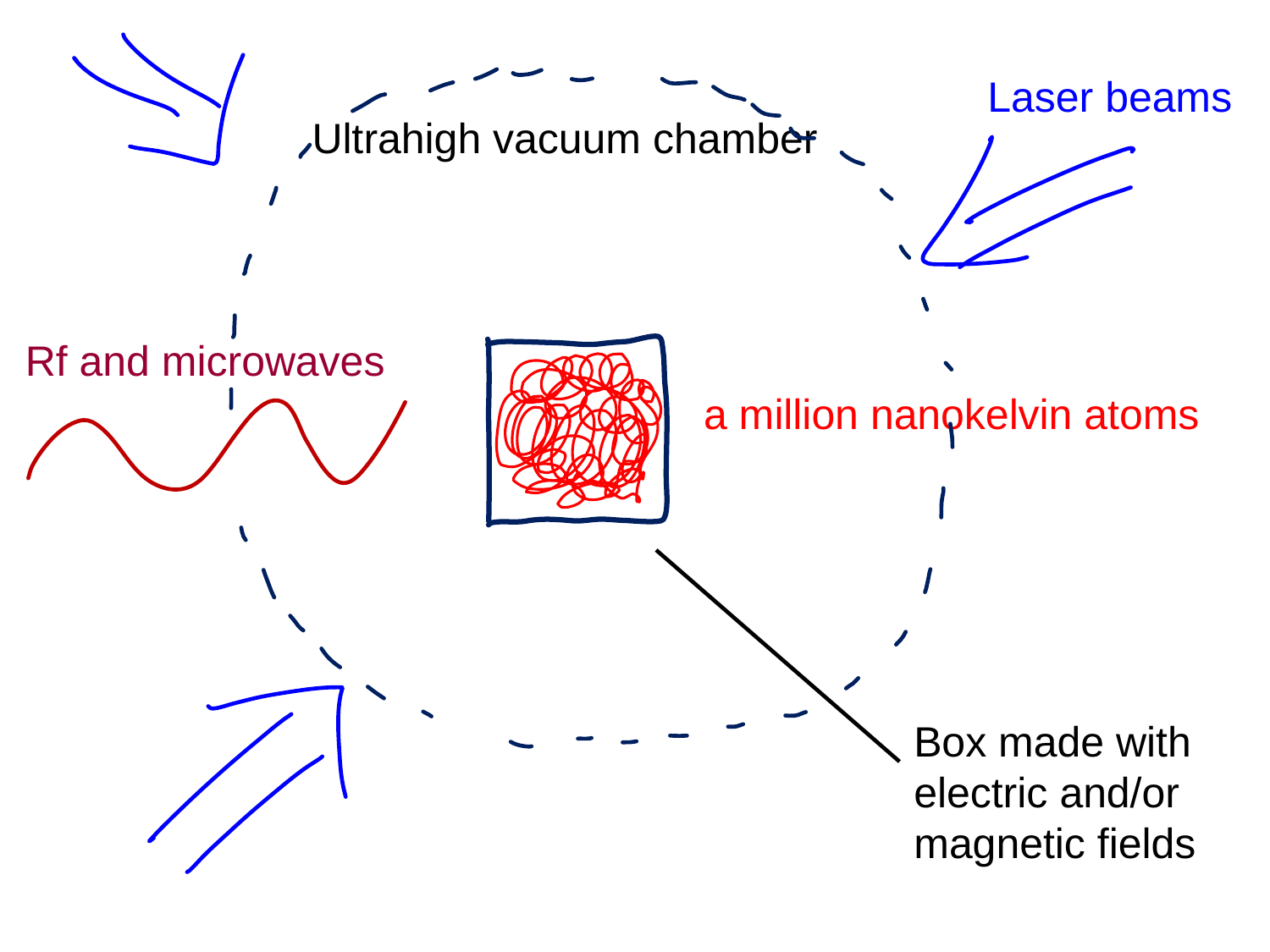

Laser beams
Ultrahigh vacuum chamber
Rf and microwaves
a million nanokelvin atoms
Box made with
electric and/or
magnetic fields